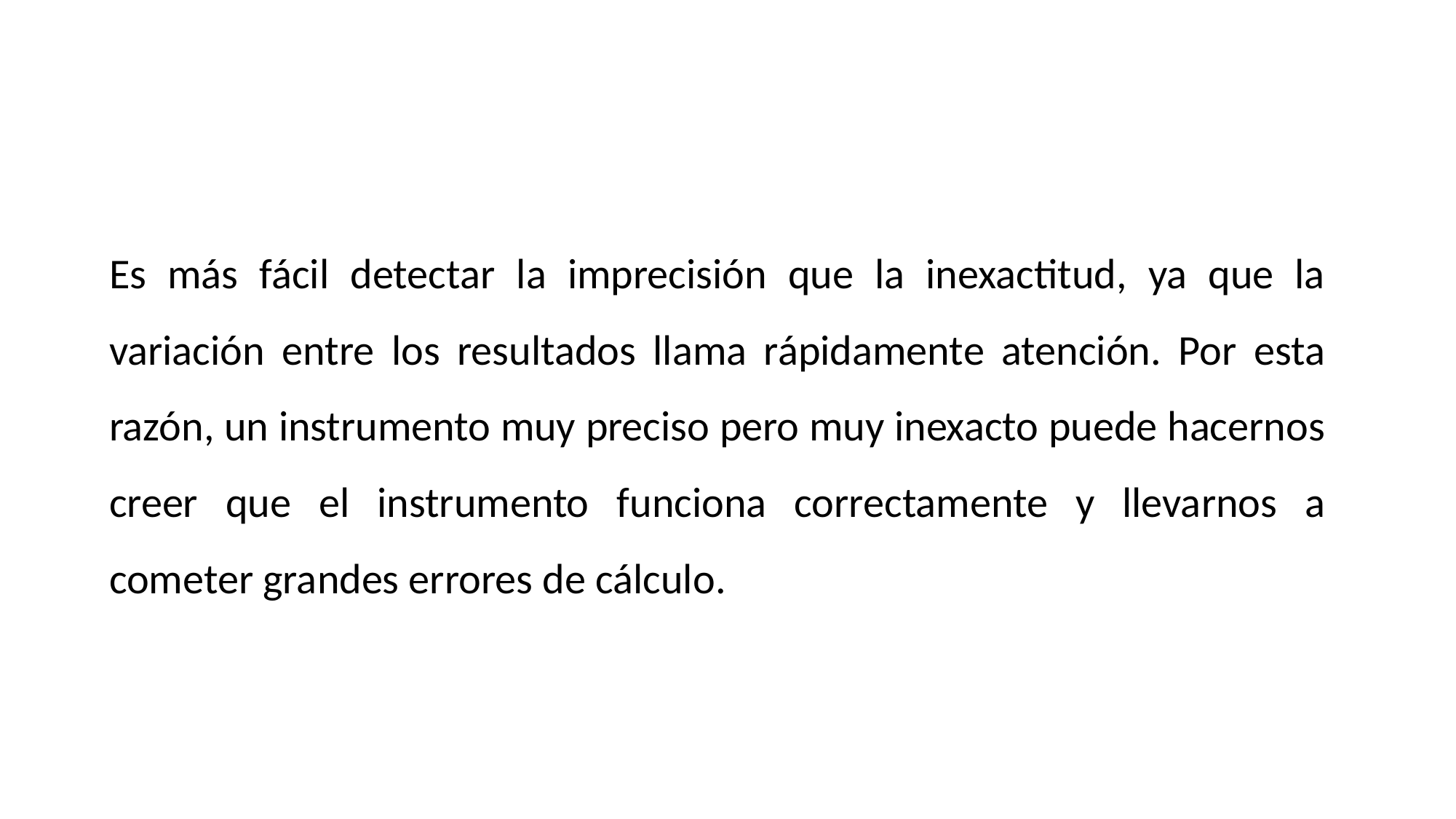

Es más fácil detectar la imprecisión que la inexactitud, ya que la variación entre los resultados llama rápidamente atención. Por esta razón, un instrumento muy preciso pero muy inexacto puede hacernos creer que el instrumento funciona correctamente y llevarnos a cometer grandes errores de cálculo.